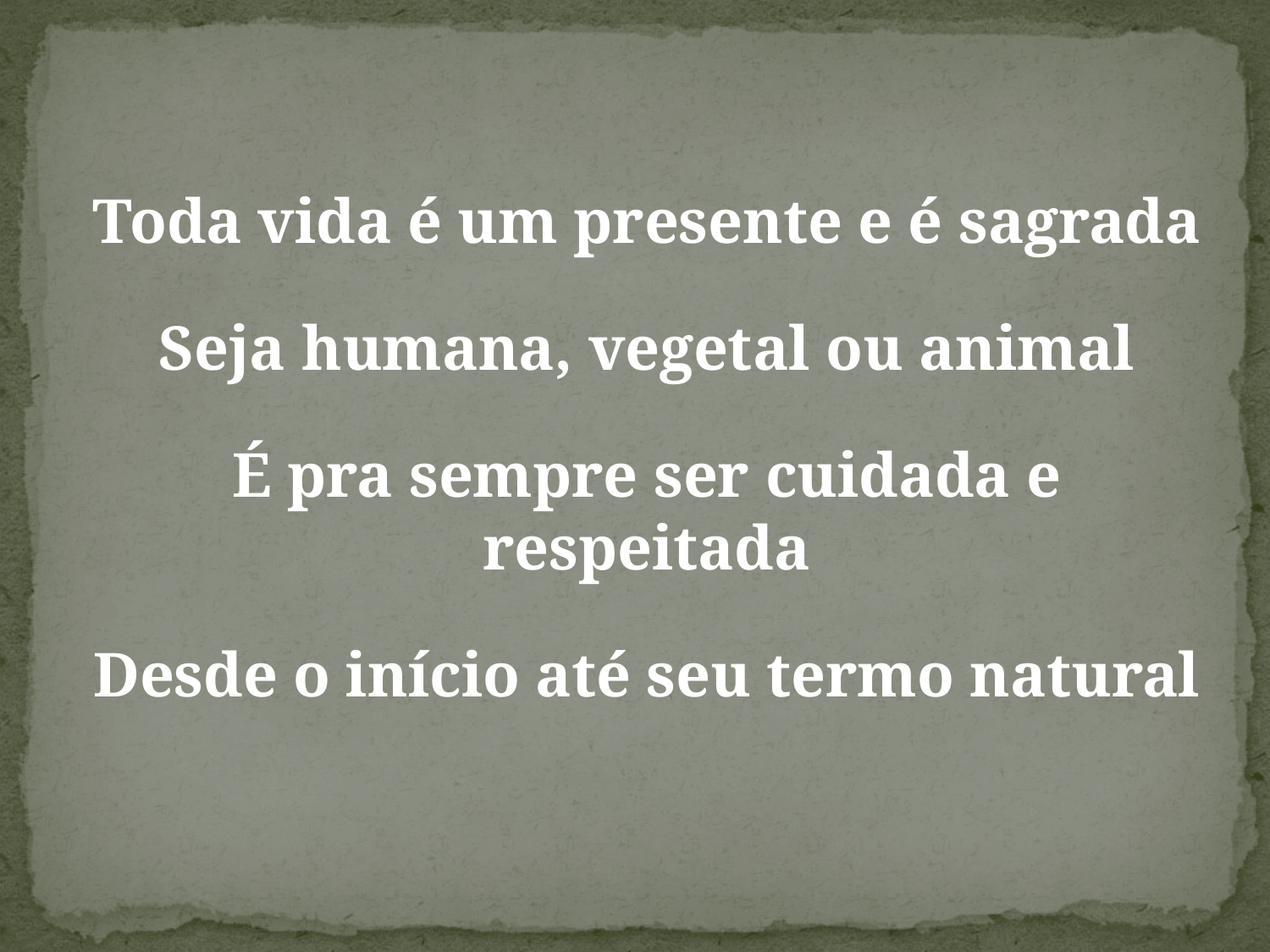

Toda vida é um presente e é sagrada
Seja humana, vegetal ou animal
É pra sempre ser cuidada e respeitada
Desde o início até seu termo natural